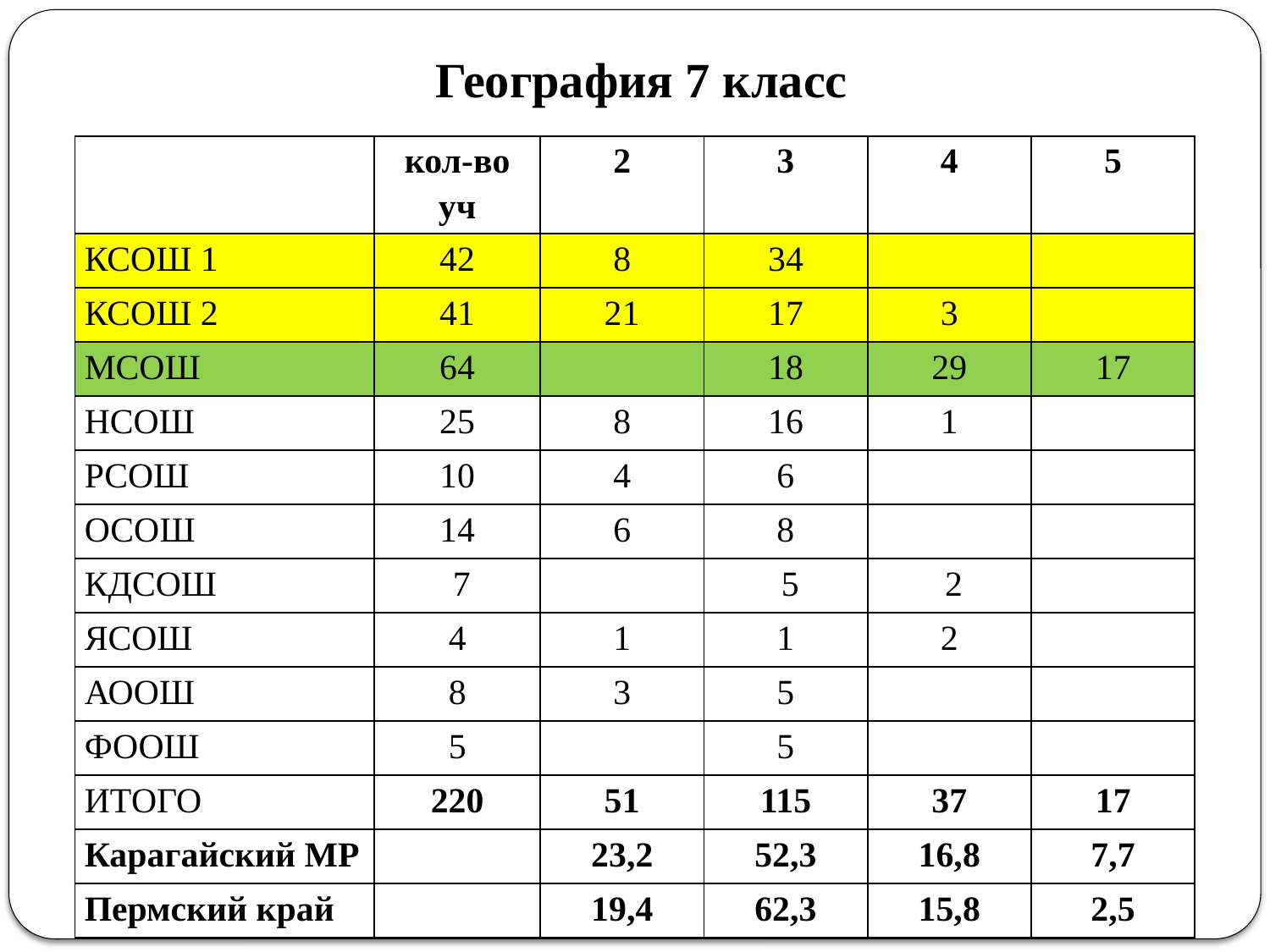

География 7 класс
|  | кол-во уч | 2 | 3 | 4 | 5 |
| --- | --- | --- | --- | --- | --- |
| КСОШ 1 | 42 | 8 | 34 |  |  |
| КСОШ 2 | 41 | 21 | 17 | 3 |  |
| МСОШ | 64 |  | 18 | 29 | 17 |
| НСОШ | 25 | 8 | 16 | 1 |  |
| РСОШ | 10 | 4 | 6 |  |  |
| ОСОШ | 14 | 6 | 8 |  |  |
| КДСОШ | 7 |  | 5 | 2 |  |
| ЯСОШ | 4 | 1 | 1 | 2 |  |
| АООШ | 8 | 3 | 5 |  |  |
| ФООШ | 5 |  | 5 |  |  |
| ИТОГО | 220 | 51 | 115 | 37 | 17 |
| Карагайский МР |  | 23,2 | 52,3 | 16,8 | 7,7 |
| Пермский край |  | 19,4 | 62,3 | 15,8 | 2,5 |